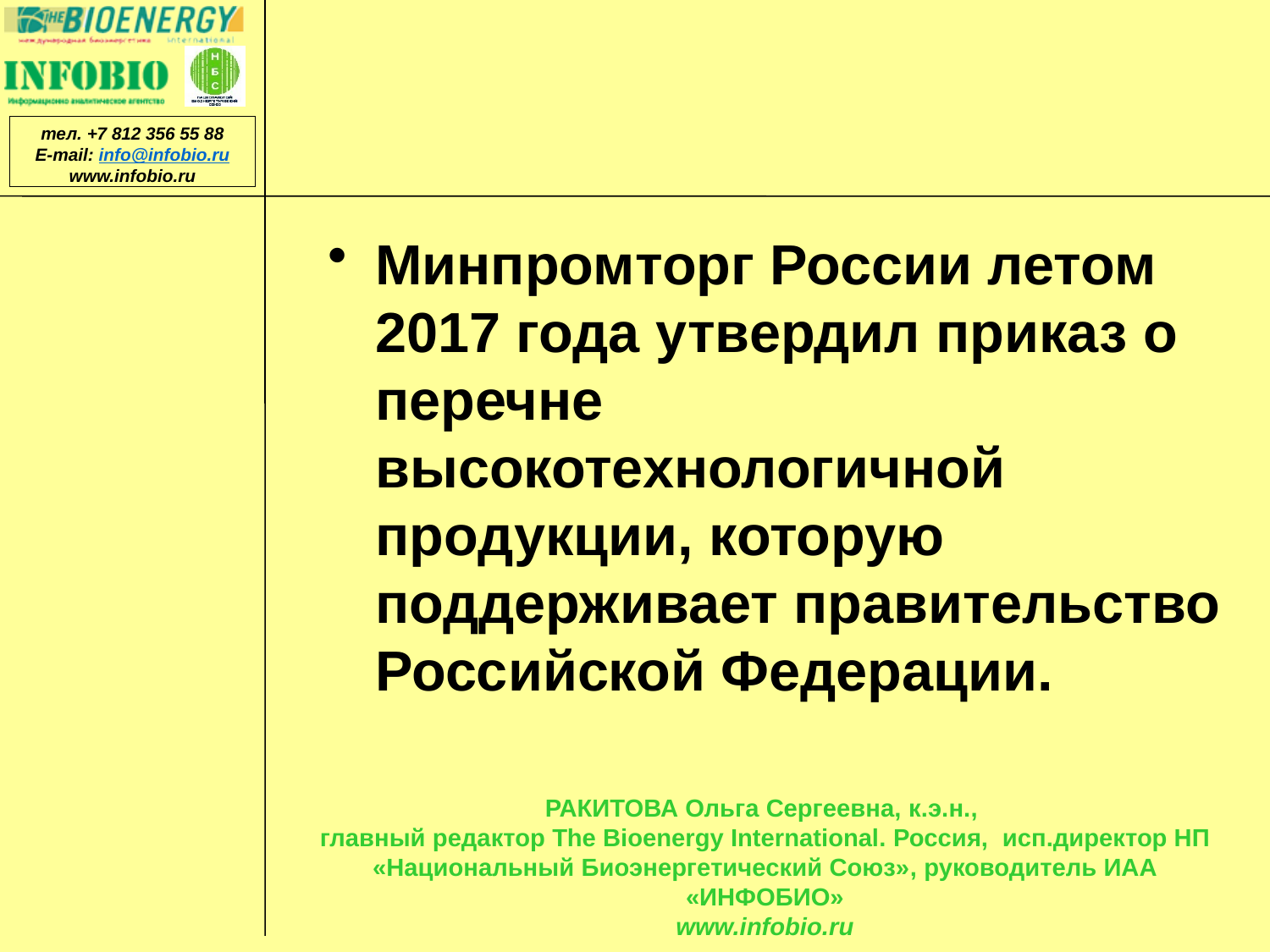

#
Минпромторг России летом 2017 года утвердил приказ о перечне высокотехнологичной продукции, которую поддерживает правительство Российской Федерации.
РАКИТОВА Ольга Сергеевна, к.э.н.,
главный редактор The Bioenergy International. Россия,  исп.директор НП «Национальный Биоэнергетический Союз», руководитель ИАА «ИНФОБИО»
www.infobio.ru